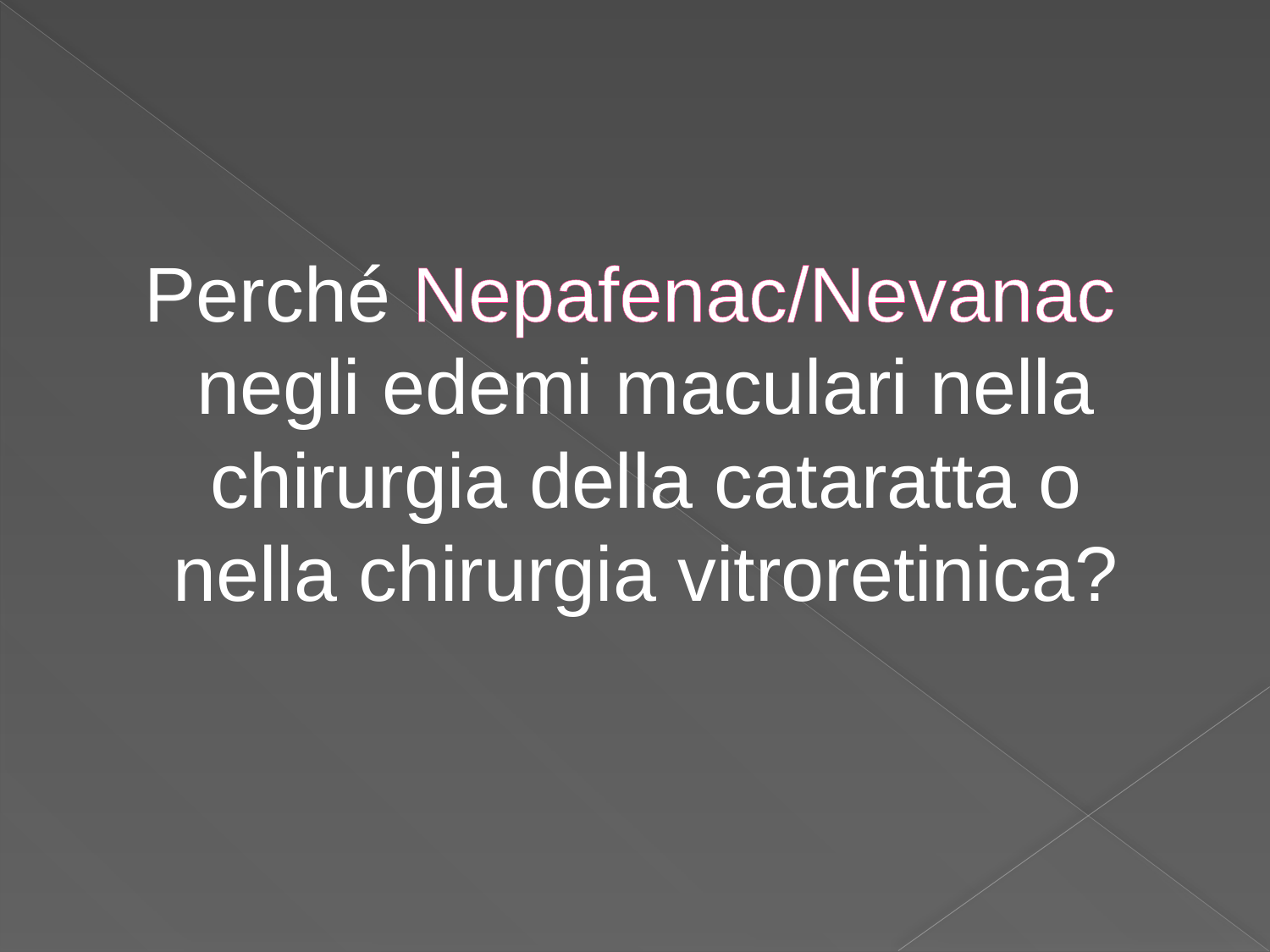

Perché Nepafenac/Nevanac negli edemi maculari nella chirurgia della cataratta o nella chirurgia vitroretinica?